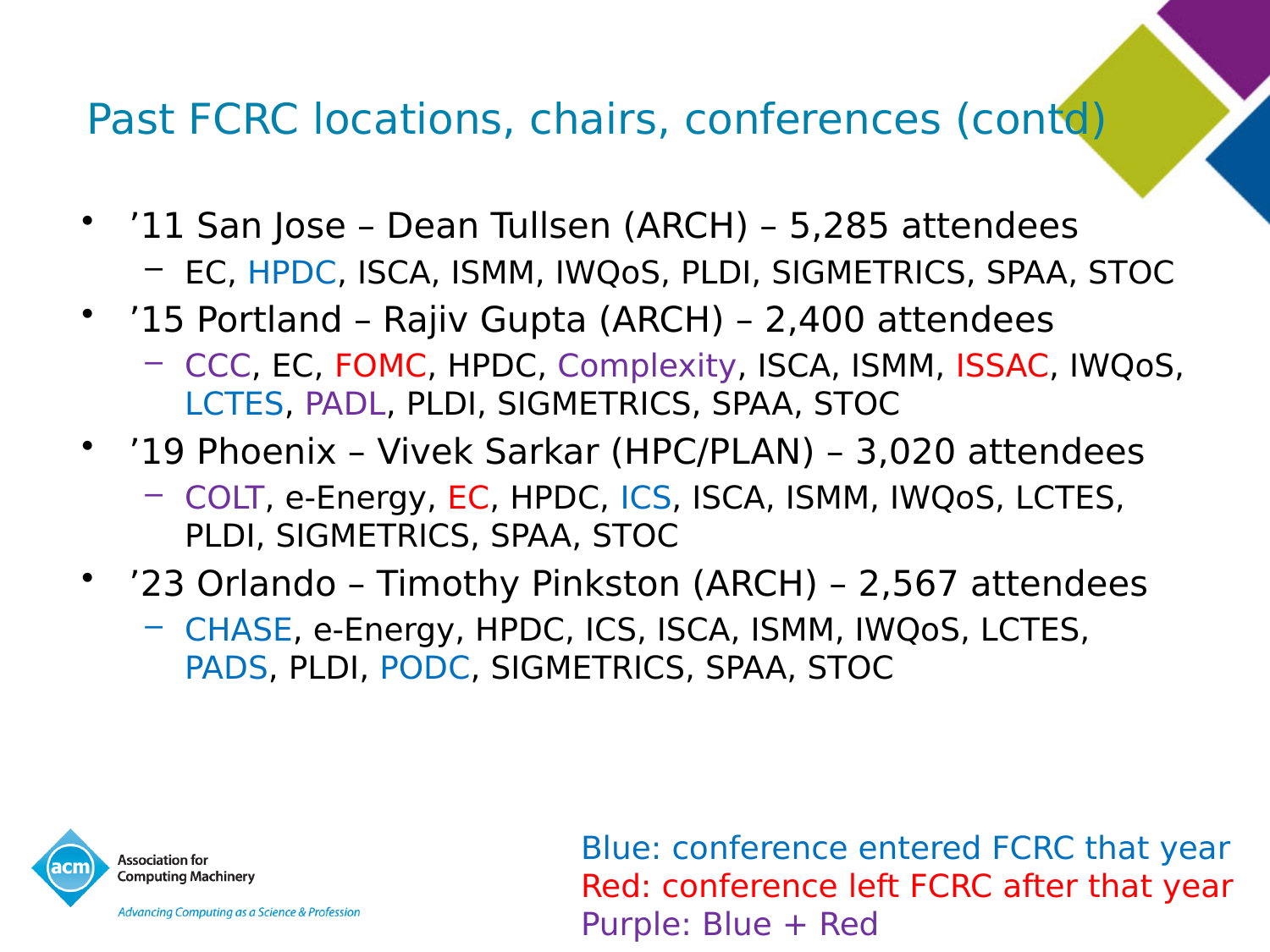

# Past FCRC locations, chairs, conferences (contd)
’11 San Jose – Dean Tullsen (ARCH) – 5,285 attendees
EC, HPDC, ISCA, ISMM, IWQoS, PLDI, SIGMETRICS, SPAA, STOC
’15 Portland – Rajiv Gupta (ARCH) – 2,400 attendees
CCC, EC, FOMC, HPDC, Complexity, ISCA, ISMM, ISSAC, IWQoS, LCTES, PADL, PLDI, SIGMETRICS, SPAA, STOC
’19 Phoenix – Vivek Sarkar (HPC/PLAN) – 3,020 attendees
COLT, e-Energy, EC, HPDC, ICS, ISCA, ISMM, IWQoS, LCTES, PLDI, SIGMETRICS, SPAA, STOC
’23 Orlando – Timothy Pinkston (ARCH) – 2,567 attendees
CHASE, e-Energy, HPDC, ICS, ISCA, ISMM, IWQoS, LCTES, PADS, PLDI, PODC, SIGMETRICS, SPAA, STOC

Blue: conference entered FCRC that year
Red: conference left FCRC after that year
Purple: Blue + Red